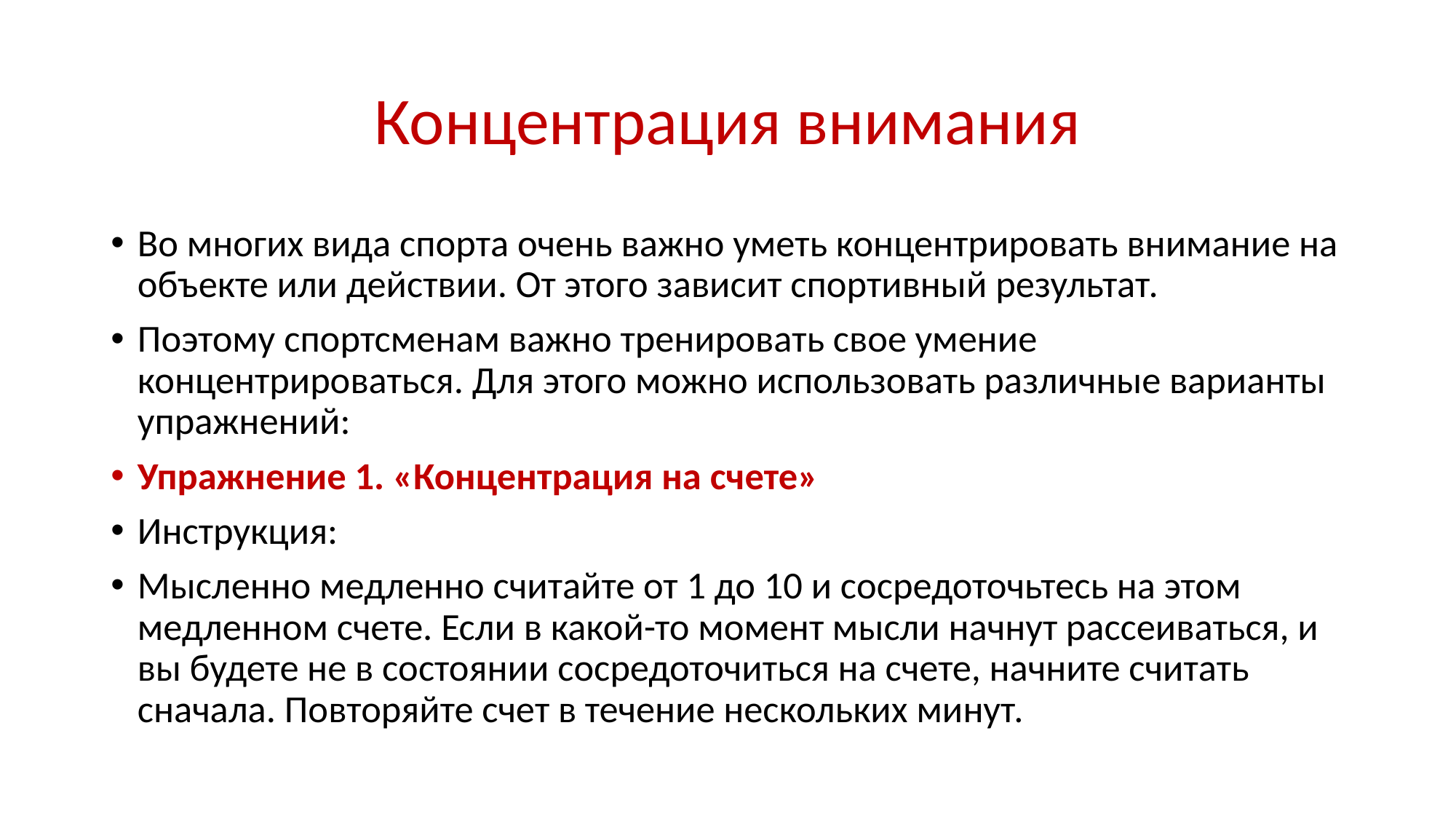

# Концентрация внимания
Во многих вида спорта очень важно уметь концентрировать внимание на объекте или действии. От этого зависит спортивный результат.
Поэтому спортсменам важно тренировать свое умение концентрироваться. Для этого можно использовать различные варианты упражнений:
Упражнение 1. «Концентрация на счете»
Инструкция:
Мысленно медленно считайте от 1 до 10 и сосредоточьтесь на этом медленном счете. Если в какой-то момент мысли начнут рассеиваться, и вы будете не в состоянии сосредоточиться на счете, начните считать сначала. Повторяйте счет в течение нескольких минут.